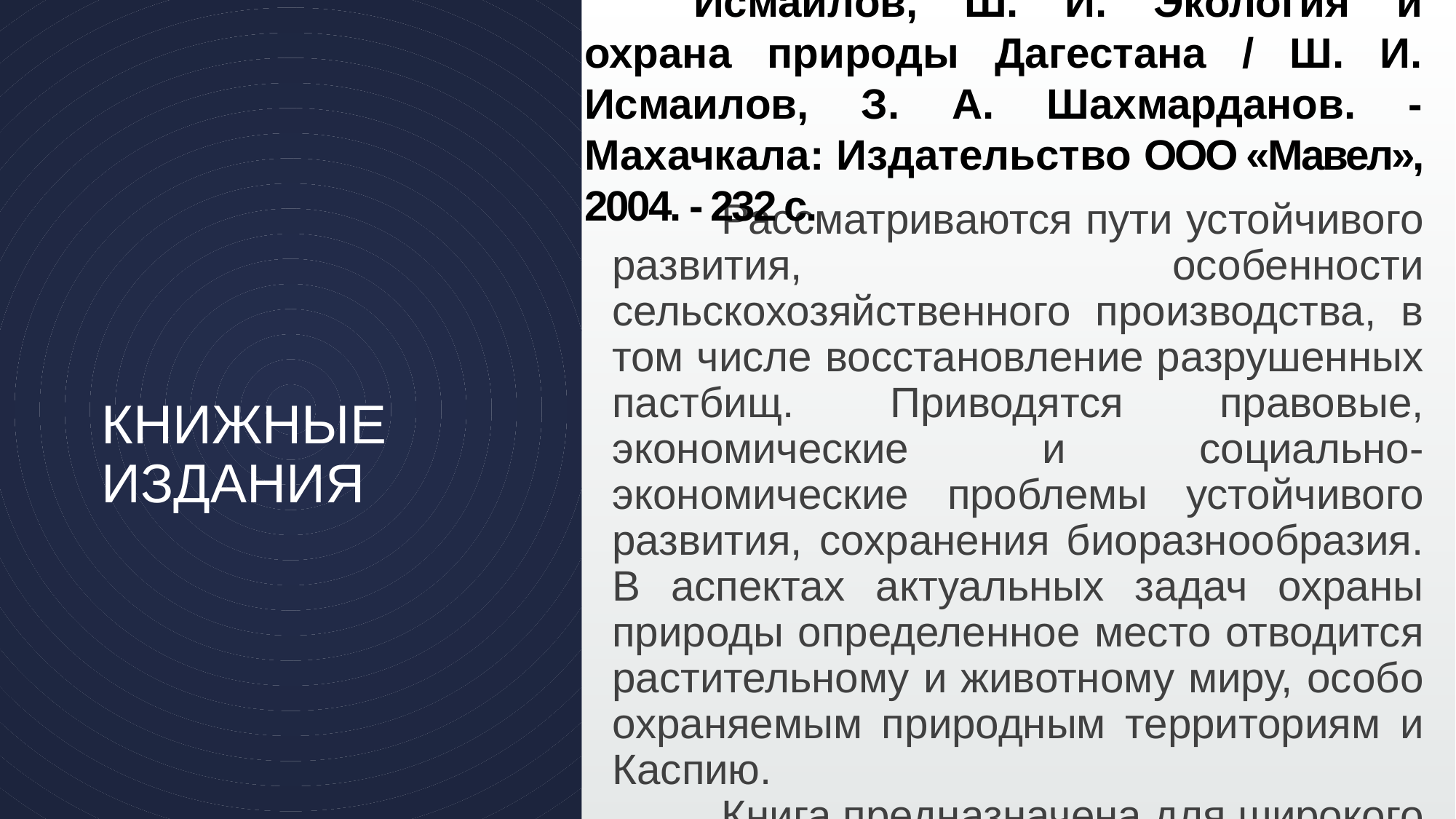

Исмаилов, Ш. И. Экология и охрана природы Дагестана / Ш. И. Исмаилов, З. А. Шахмарданов. - Махачкала: Издательство ООО «Мавел», 2004. - 232 с.
		Рассматриваются пути устойчивого развития, особенности сельскохозяйственного производства, в том числе восстановление разрушенных пастбищ. Приводятся правовые, экономические и социально-экономические проблемы устойчивого развития, сохранения биоразнообразия. В аспектах актуальных задач охраны природы определенное место отводится растительному и животному миру, особо охраняемым природным территориям и Каспию.
		Книга предназначена для широкого круга читателей: студентам вузов и учителям школ, работникам экологических служб и предприятий.

# КНИЖНЫЕ ИЗДАНИЯ